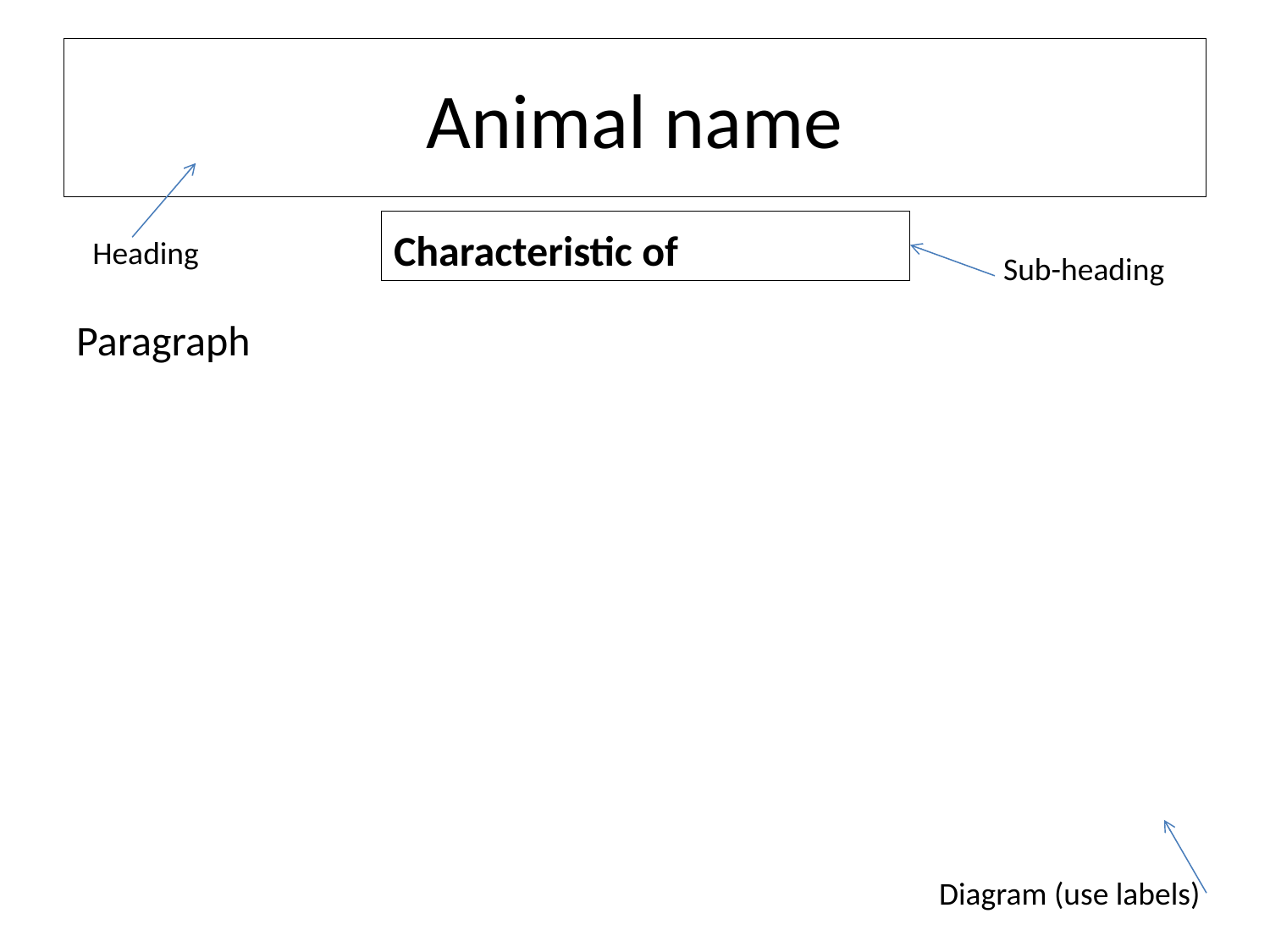

# Animal name
Characteristic of
Heading
Sub-heading
Paragraph

Diagram (use labels)